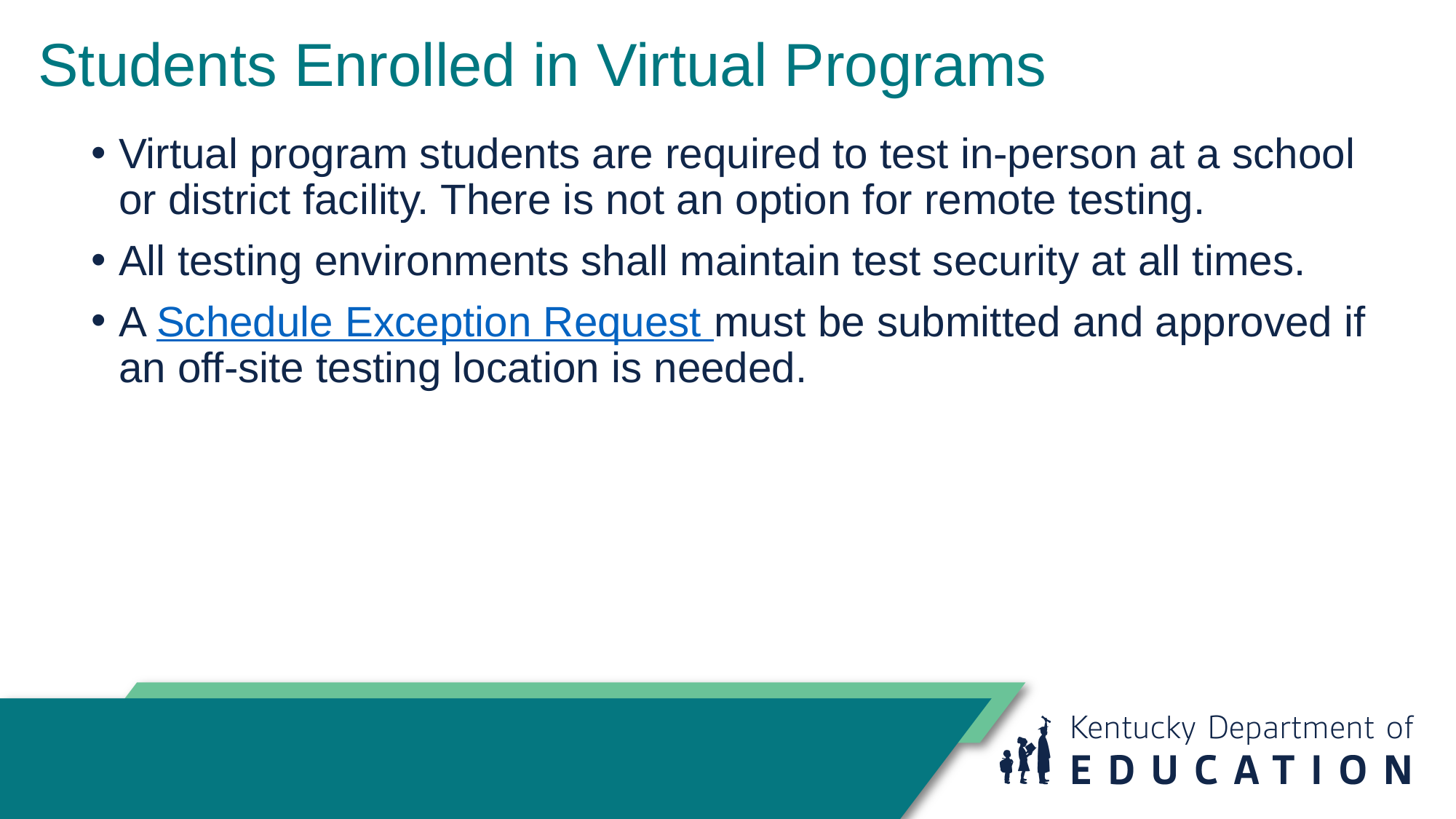

# Students Enrolled in Virtual Programs
Virtual program students are required to test in-person at a school or district facility. There is not an option for remote testing.
All testing environments shall maintain test security at all times.
A Schedule Exception Request must be submitted and approved if an off-site testing location is needed.